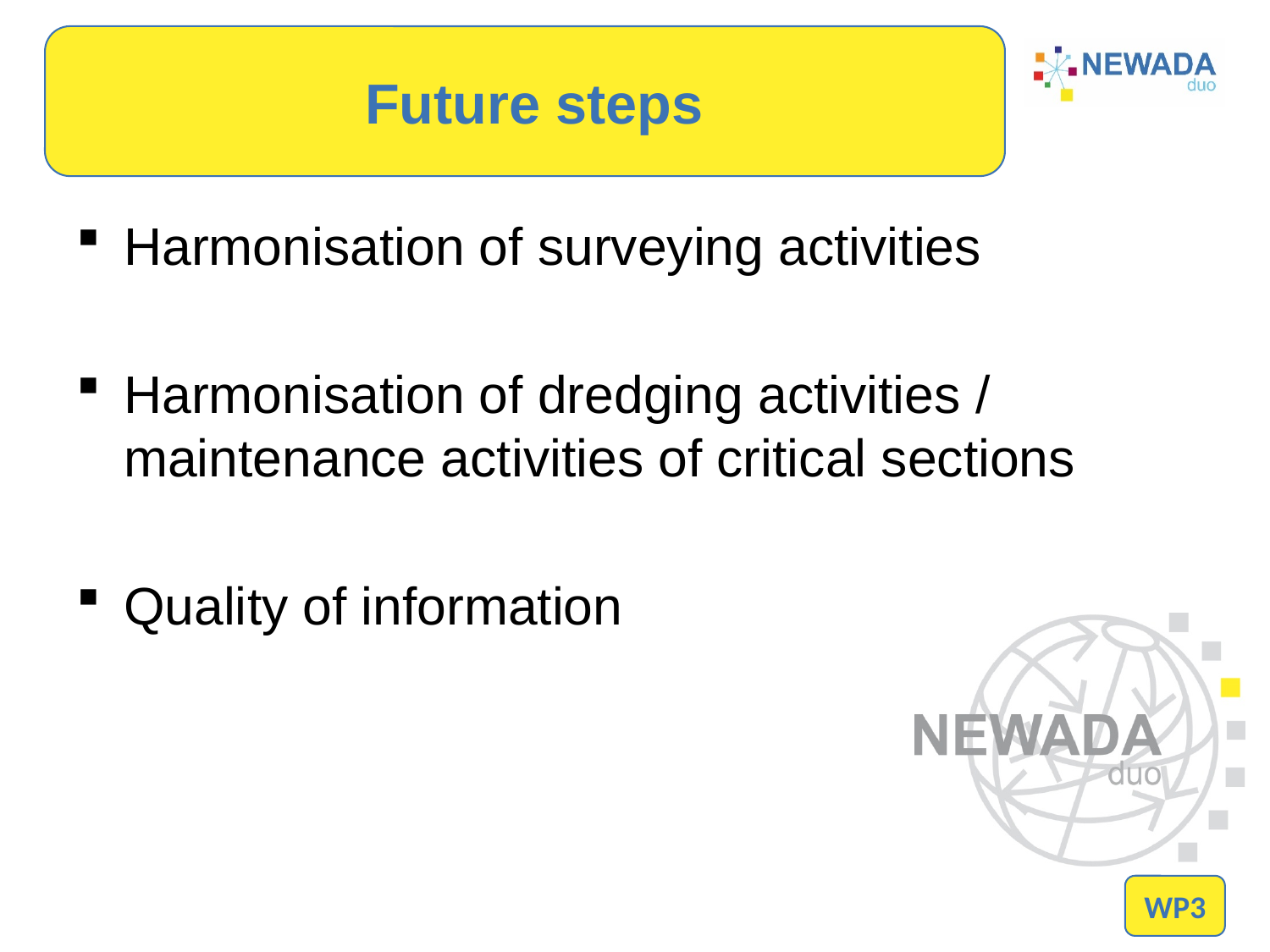

# Future steps
Harmonisation of surveying activities

Harmonisation of dredging activities / maintenance activities of critical sections

Quality of information